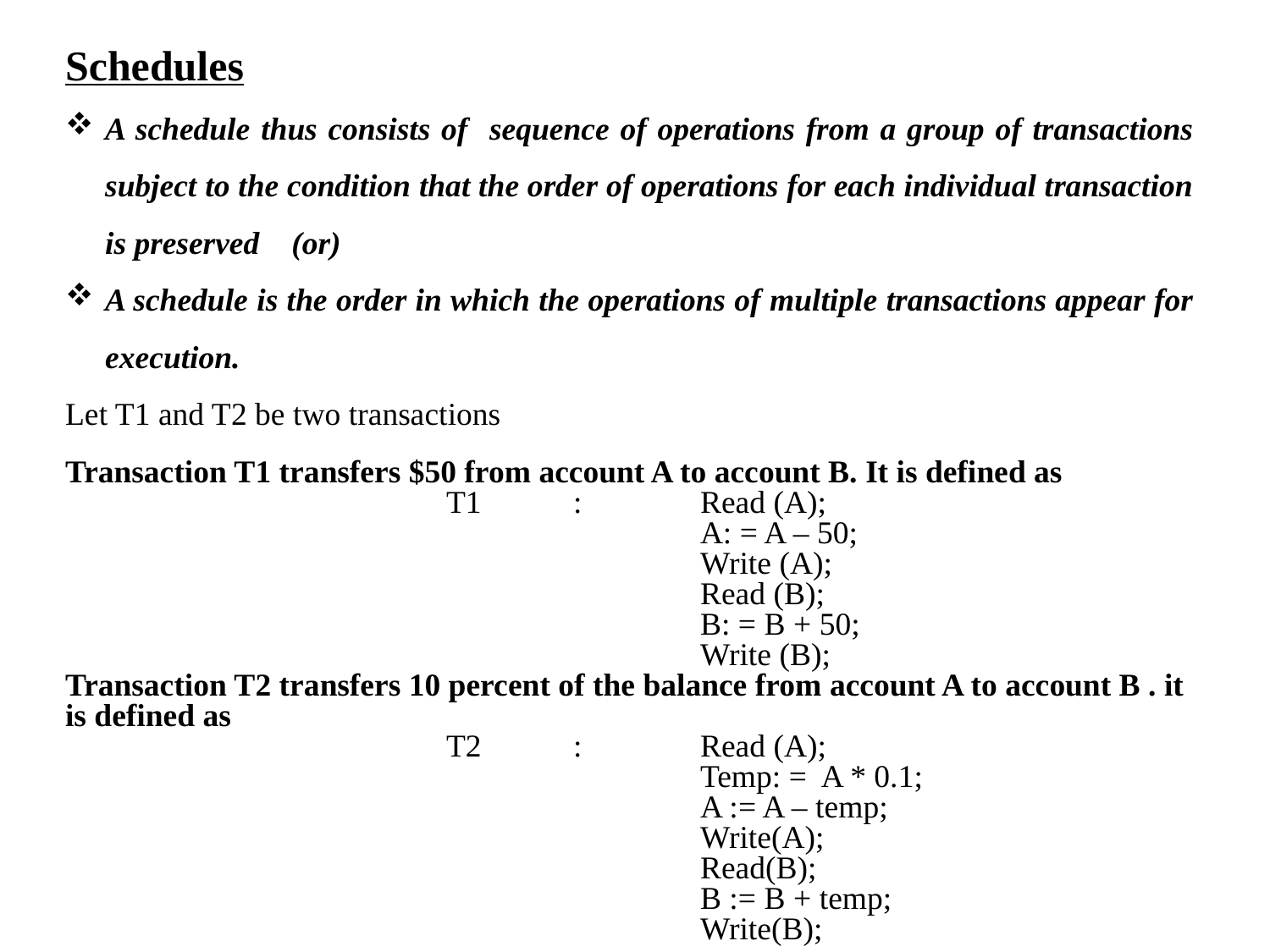

Schedules
A schedule thus consists of  sequence of operations from a group of transactions subject to the condition that the order of operations for each individual transaction is preserved    (or)
A schedule is the order in which the operations of multiple transactions appear for execution.
Let T1 and T2 be two transactions
Transaction T1 transfers $50 from account A to account B. It is defined as
			T1	:	Read (A);
					A: = A – 50;
					Write (A);
					Read (B);
					B: = B + 50;
					Write (B);
Transaction T2 transfers 10 percent of the balance from account A to account B . it is defined as
			T2	:	Read (A);
					Temp: =  A * 0.1;
					A := A – temp;
					Write(A);
					Read(B);
					B := B + temp;
					Write(B);